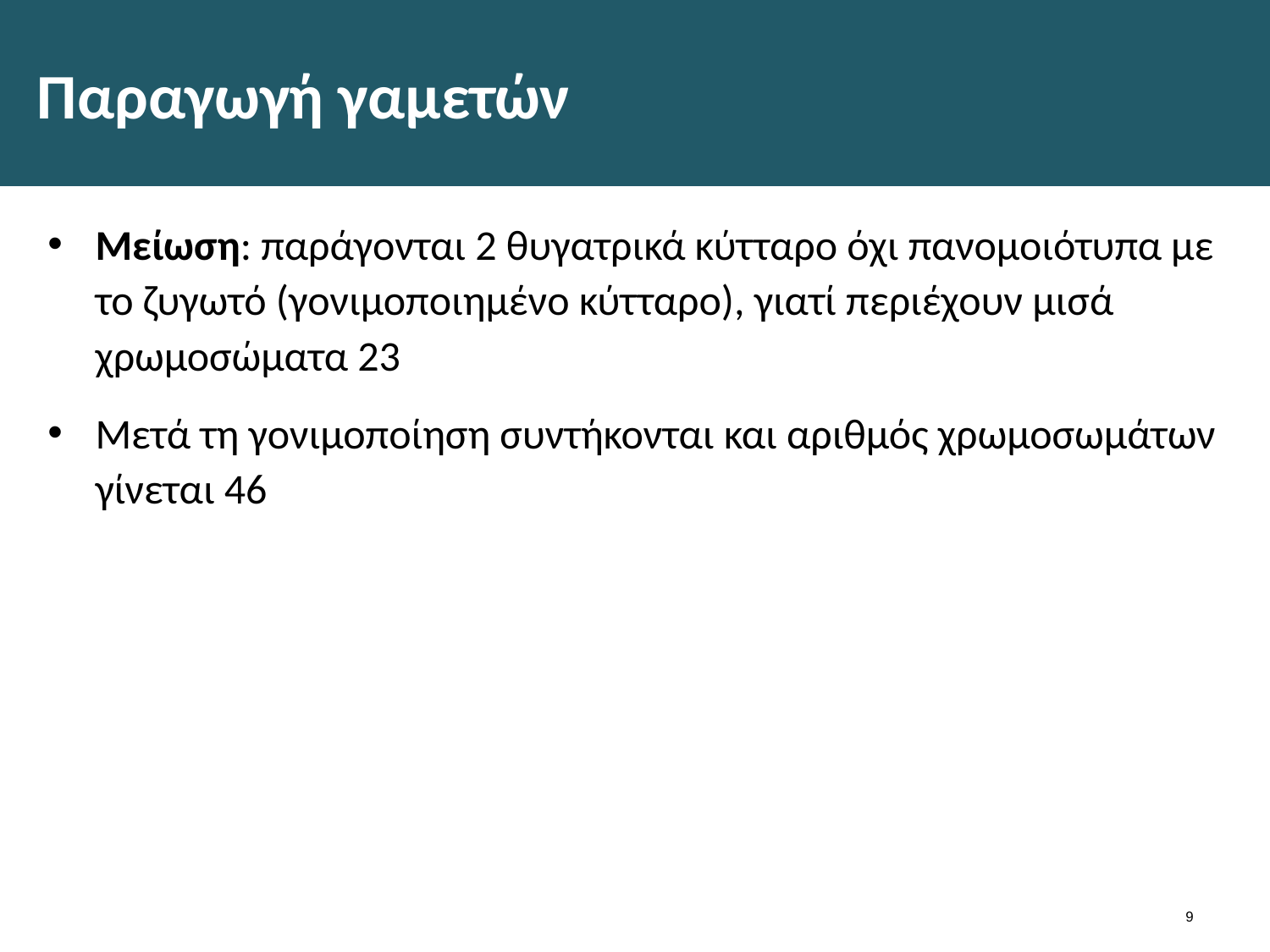

# Παραγωγή γαμετών
Μείωση: παράγονται 2 θυγατρικά κύτταρο όχι πανομοιότυπα με το ζυγωτό (γονιμοποιημένο κύτταρο), γιατί περιέχουν μισά χρωμοσώματα 23
Μετά τη γονιμοποίηση συντήκονται και αριθμός χρωμοσωμάτων γίνεται 46

9